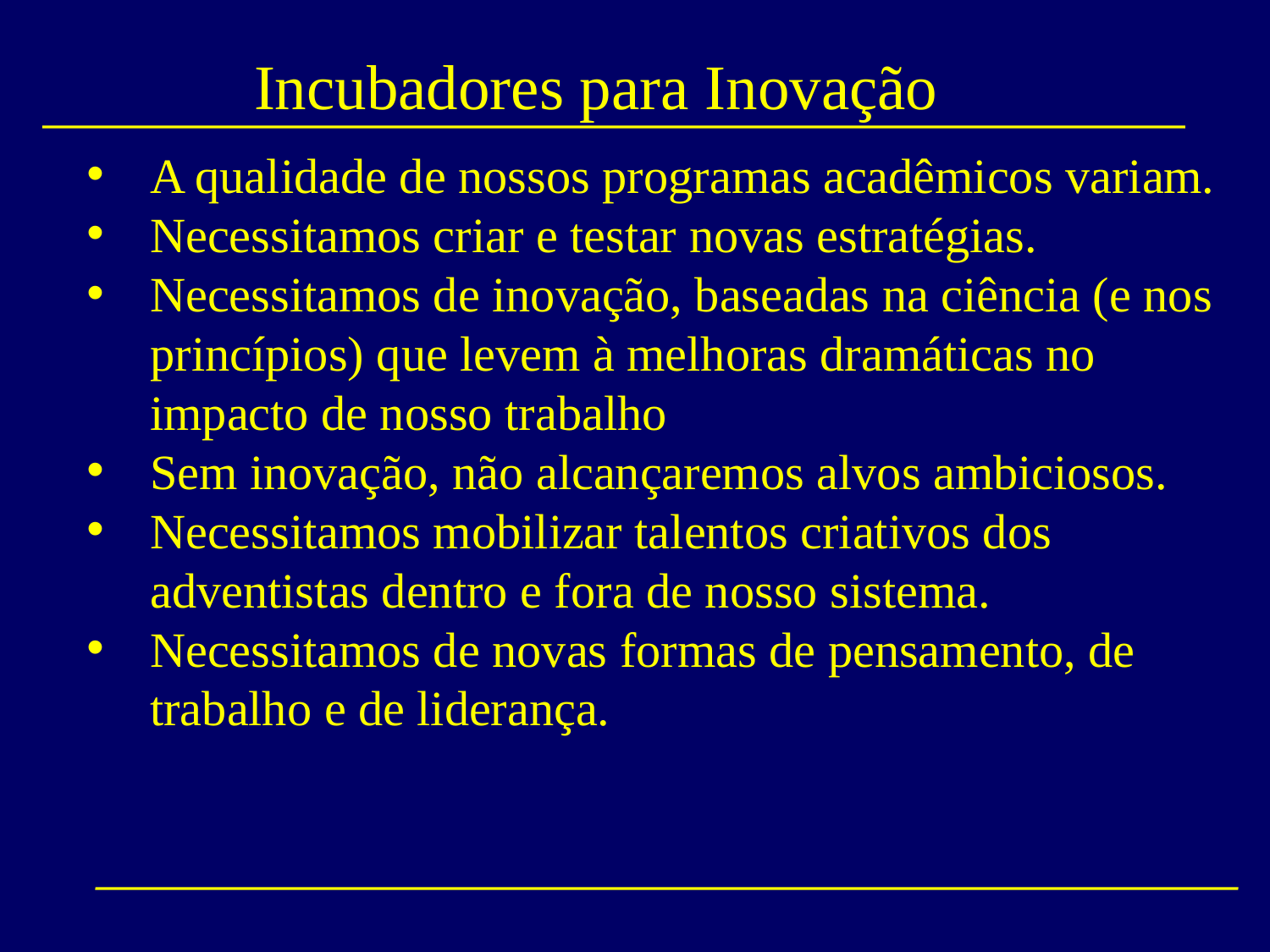

# Incubadores para Inovação

A qualidade de nossos programas acadêmicos variam.
Necessitamos criar e testar novas estratégias.
Necessitamos de inovação, baseadas na ciência (e nos princípios) que levem à melhoras dramáticas no impacto de nosso trabalho
Sem inovação, não alcançaremos alvos ambiciosos.
Necessitamos mobilizar talentos criativos dos adventistas dentro e fora de nosso sistema.
Necessitamos de novas formas de pensamento, de trabalho e de liderança.